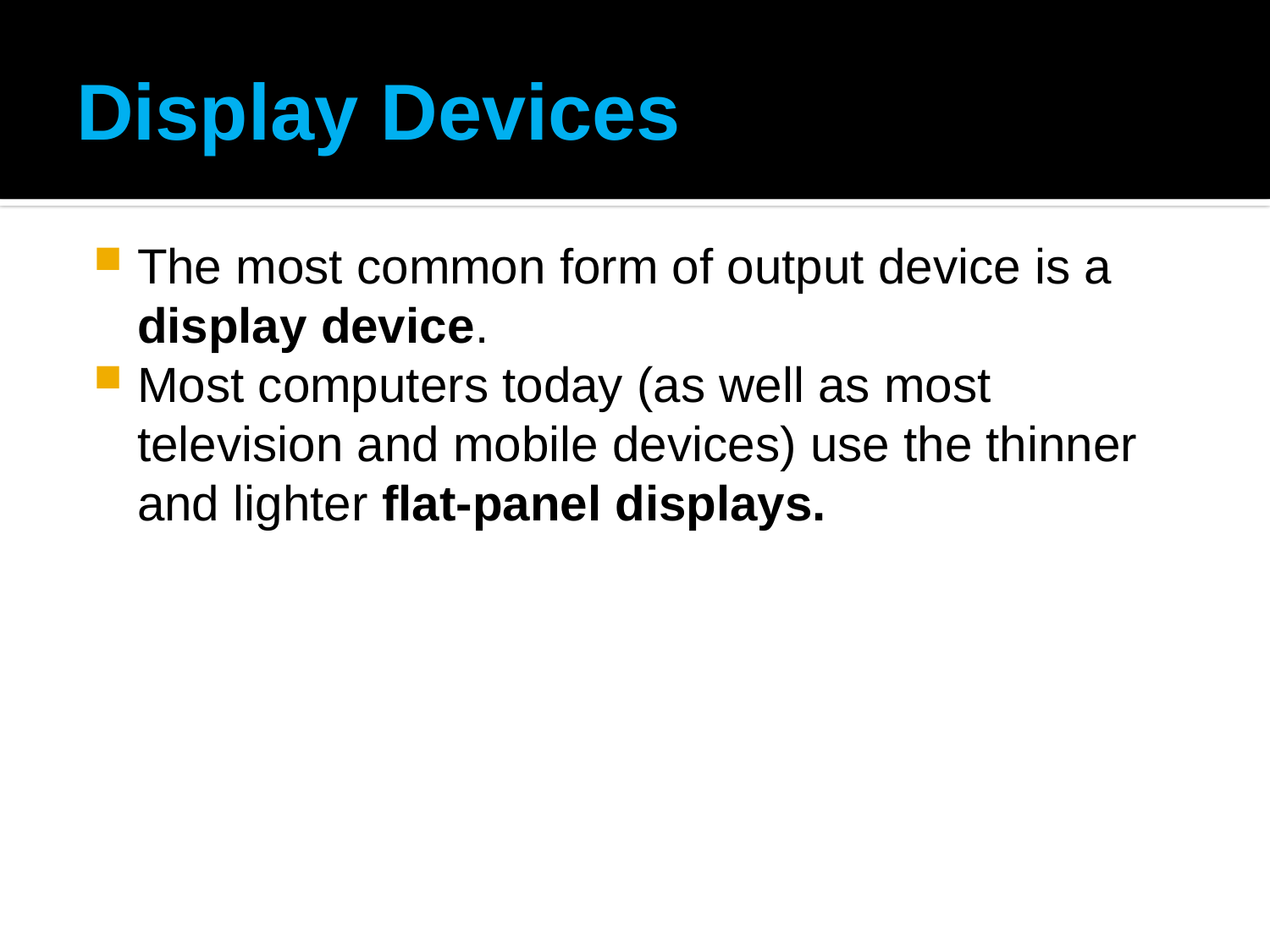

# Display Devices
The most common form of output device is a display device.
Most computers today (as well as most television and mobile devices) use the thinner and lighter flat-panel displays.